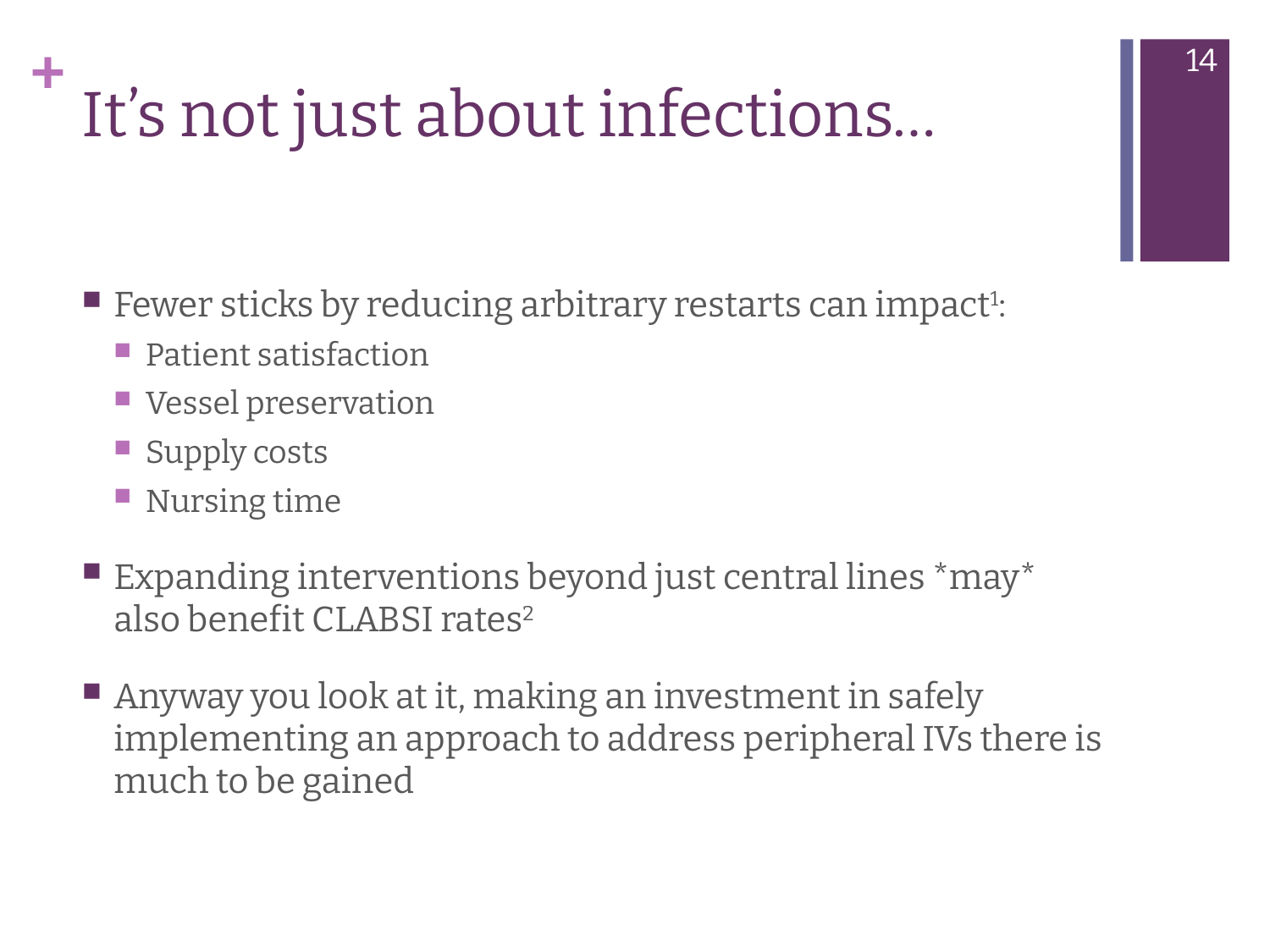

14
# It’s not just about infections…
Fewer sticks by reducing arbitrary restarts can impact1:
Patient satisfaction
Vessel preservation
Supply costs
Nursing time
Expanding interventions beyond just central lines *may* also benefit CLABSI rates2
Anyway you look at it, making an investment in safely implementing an approach to address peripheral IVs there is much to be gained